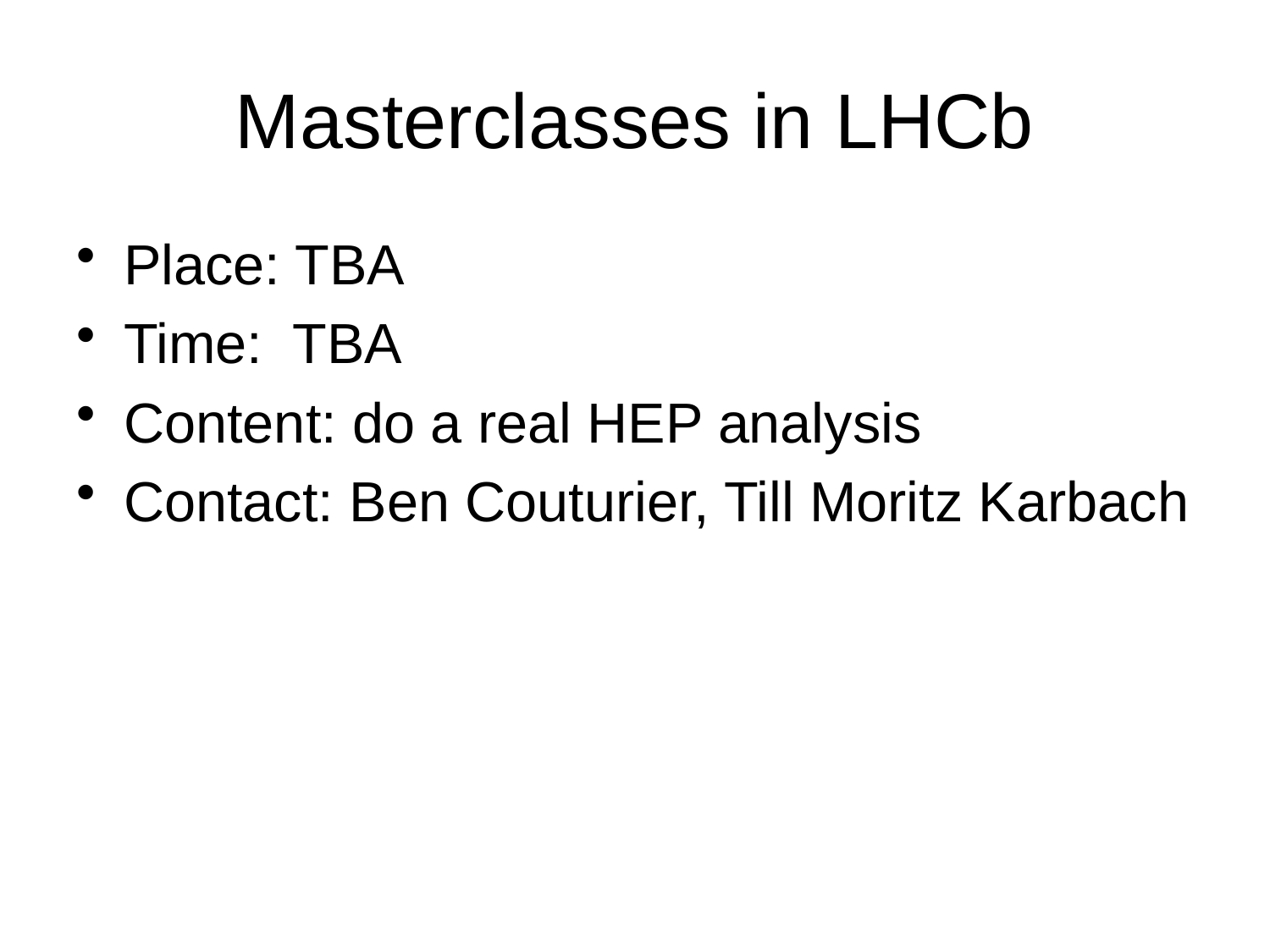

# Masterclasses in LHCb
Place: TBA
Time:  TBA
Content: do a real HEP analysis
Contact: Ben Couturier, Till Moritz Karbach